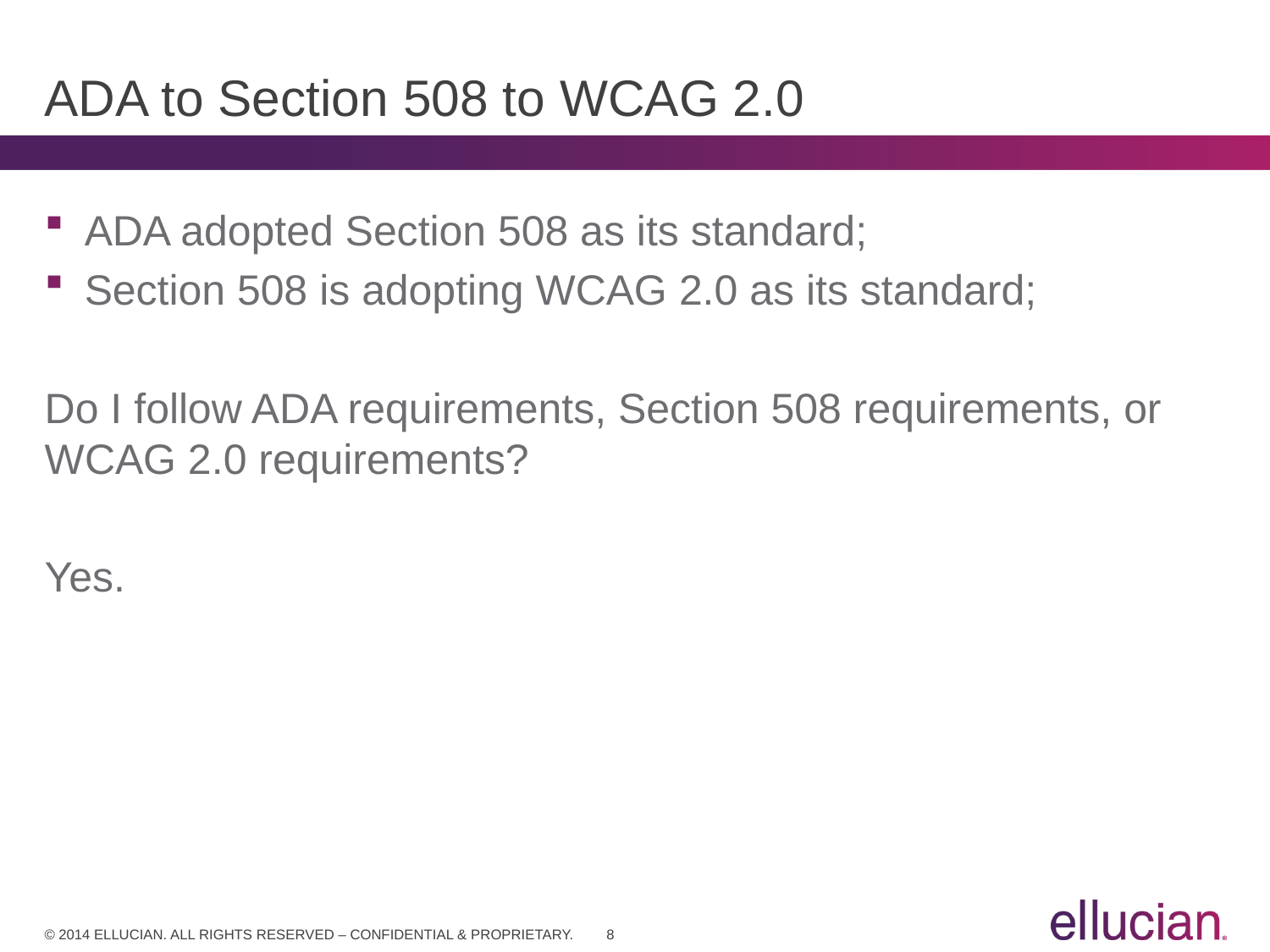

# ADA to Section 508 to WCAG 2.0
ADA adopted Section 508 as its standard;
Section 508 is adopting WCAG 2.0 as its standard;

Do I follow ADA requirements, Section 508 requirements, or WCAG 2.0 requirements?

Yes.